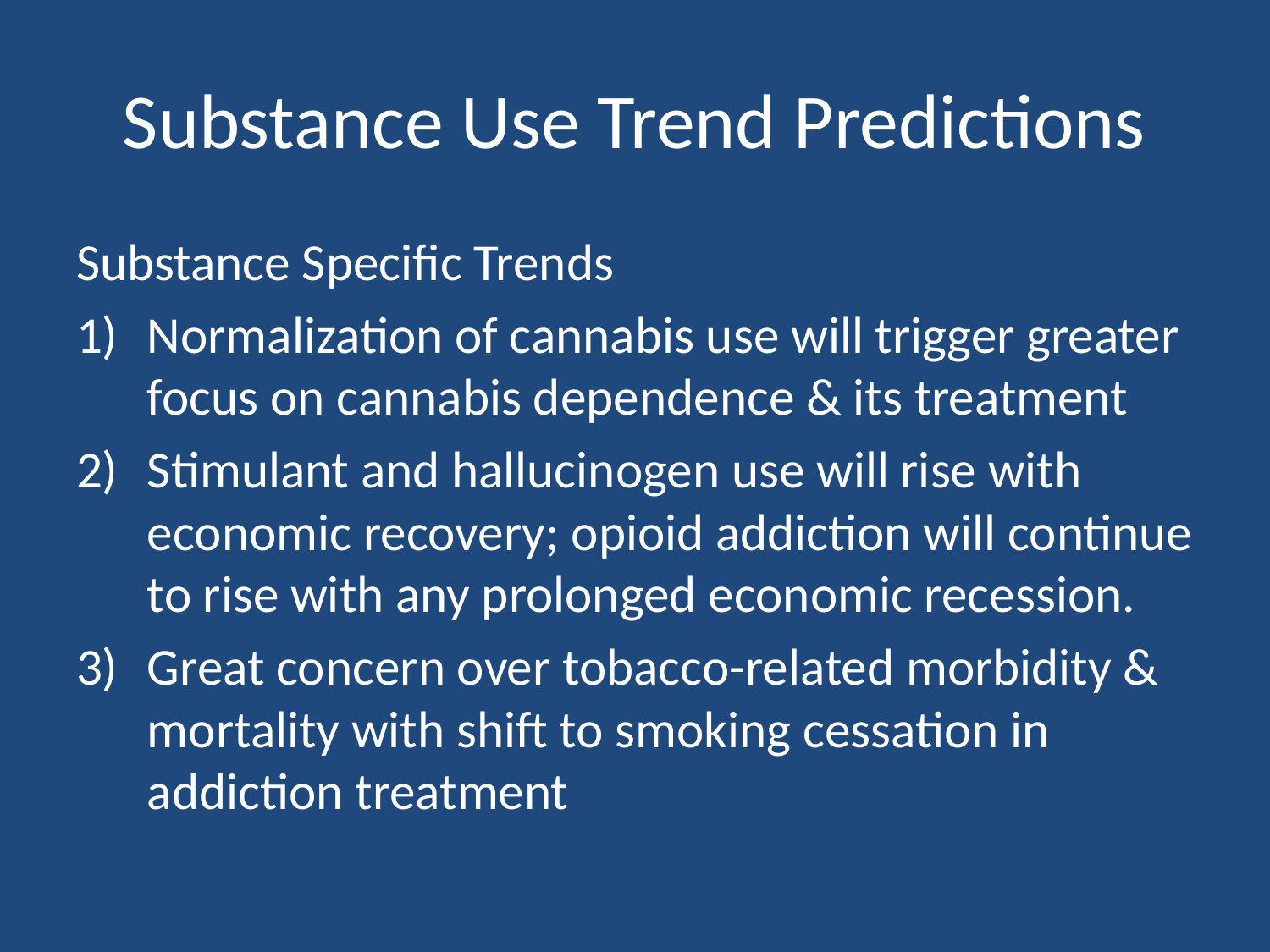

# Substance Use Trend Predictions
Substance Specific Trends
Normalization of cannabis use will trigger greater focus on cannabis dependence & its treatment
Stimulant and hallucinogen use will rise with economic recovery; opioid addiction will continue to rise with any prolonged economic recession.
Great concern over tobacco-related morbidity & mortality with shift to smoking cessation in addiction treatment